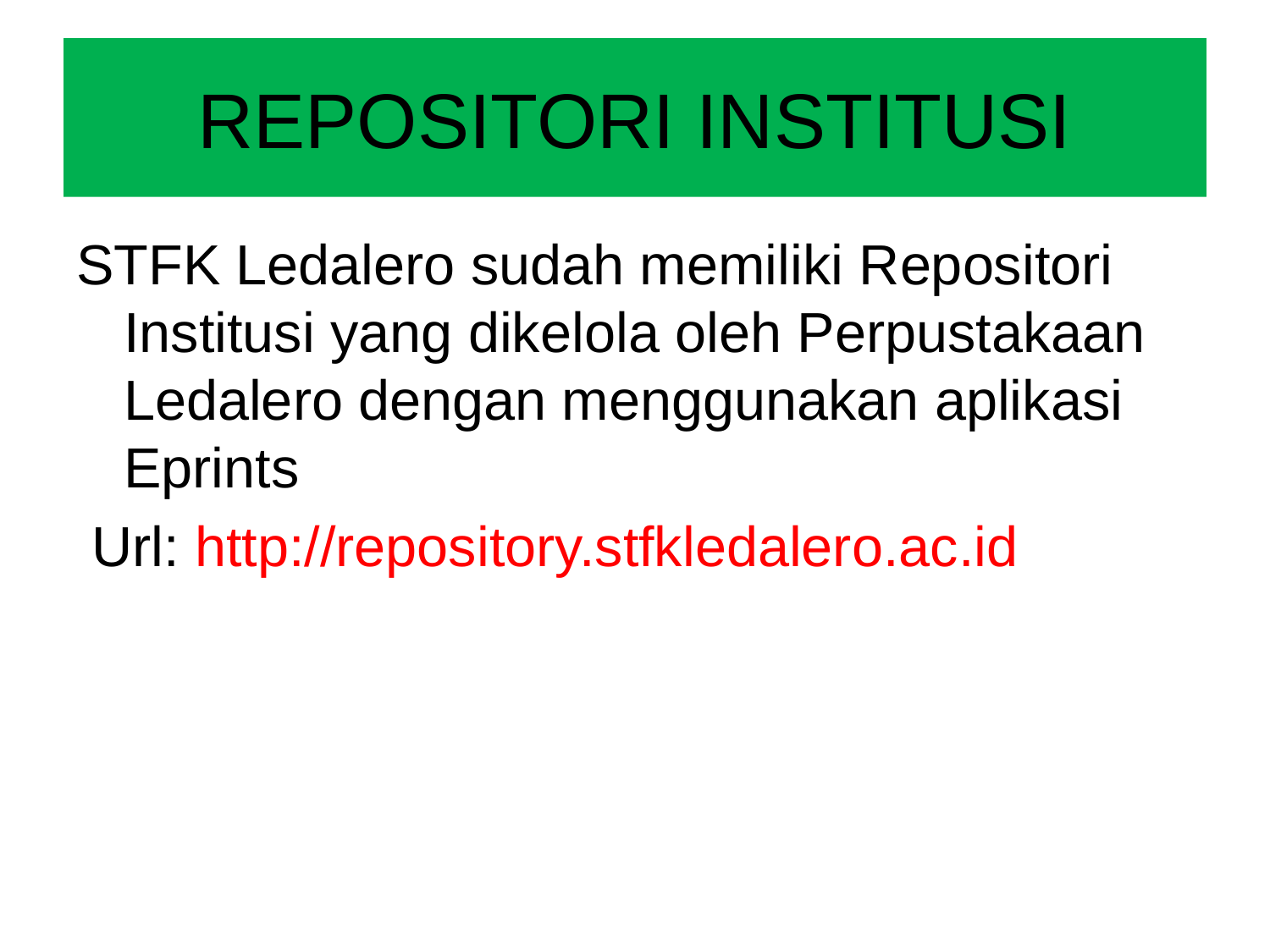

# REPOSITORI INSTITUSI
STFK Ledalero sudah memiliki Repositori Institusi yang dikelola oleh Perpustakaan Ledalero dengan menggunakan aplikasi Eprints
 Url: http://repository.stfkledalero.ac.id